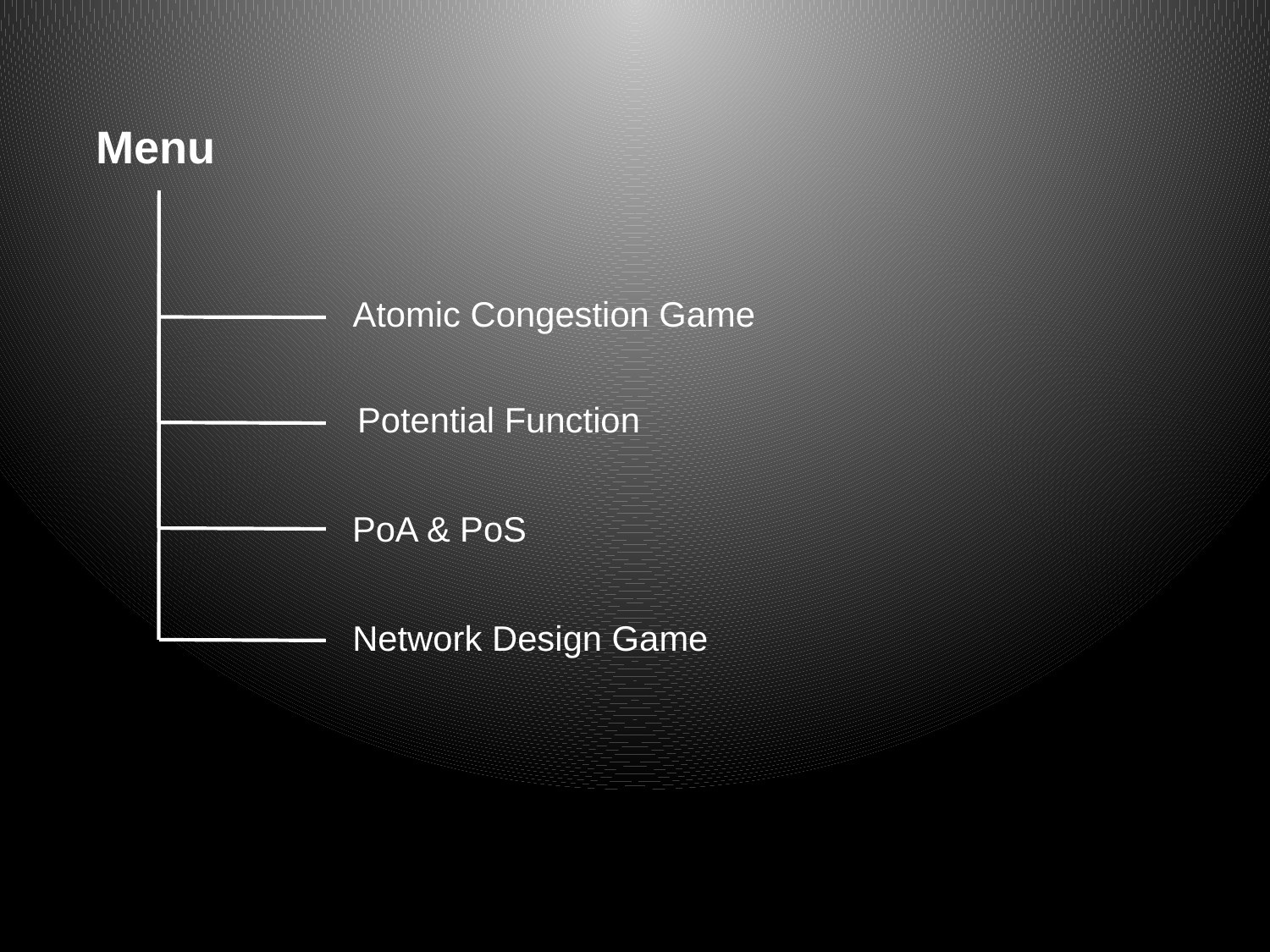

Menu
Atomic Congestion Game
Potential Function
PoA & PoS
Network Design Game